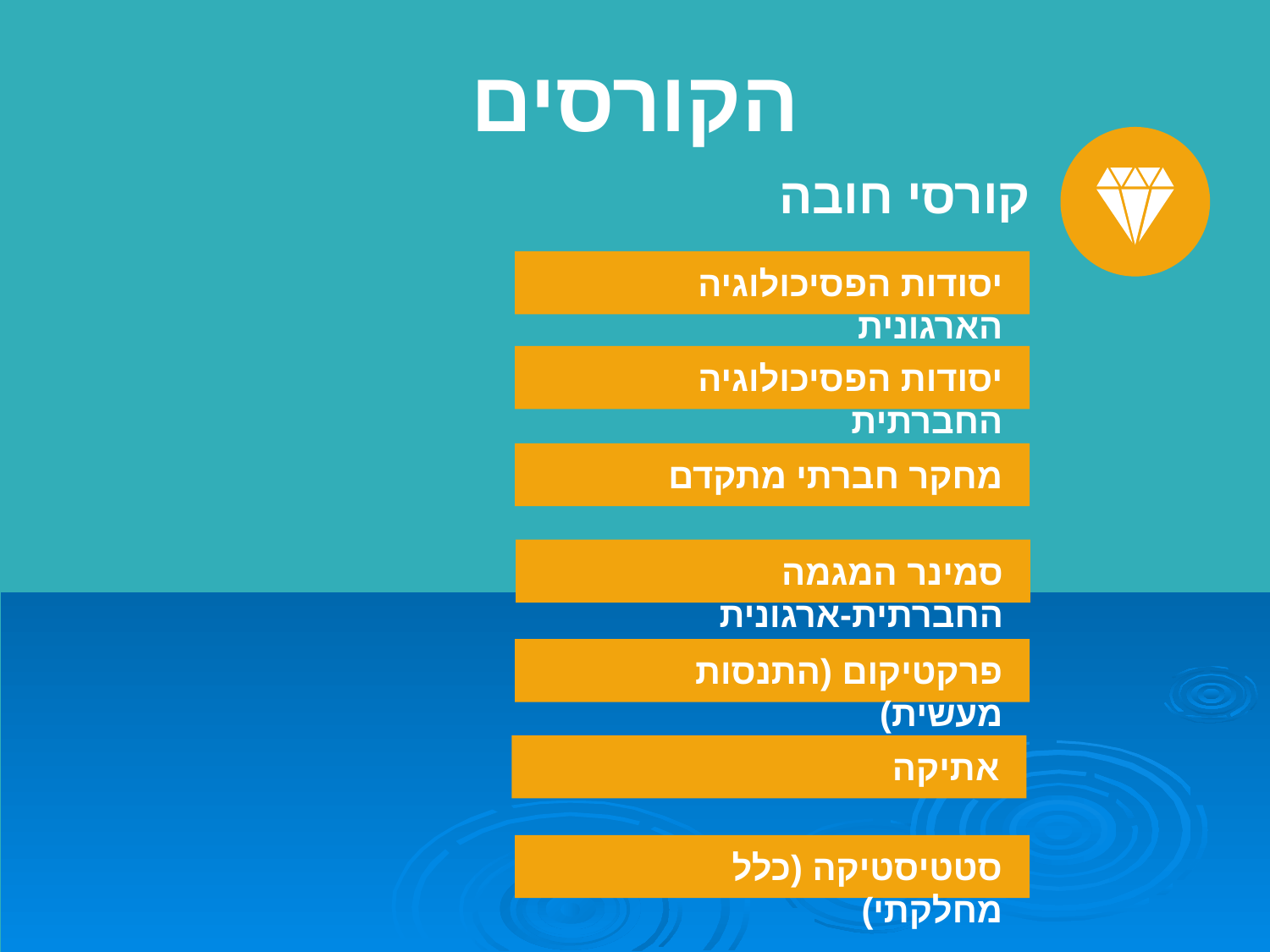

הקורסים

קורסי חובה

יסודות הפסיכולוגיה הארגונית

יסודות הפסיכולוגיה החברתית

מחקר חברתי מתקדם

סמינר המגמה החברתית-ארגונית

פרקטיקום (התנסות מעשית)

אתיקה

סטטיסטיקה (כלל מחלקתי)